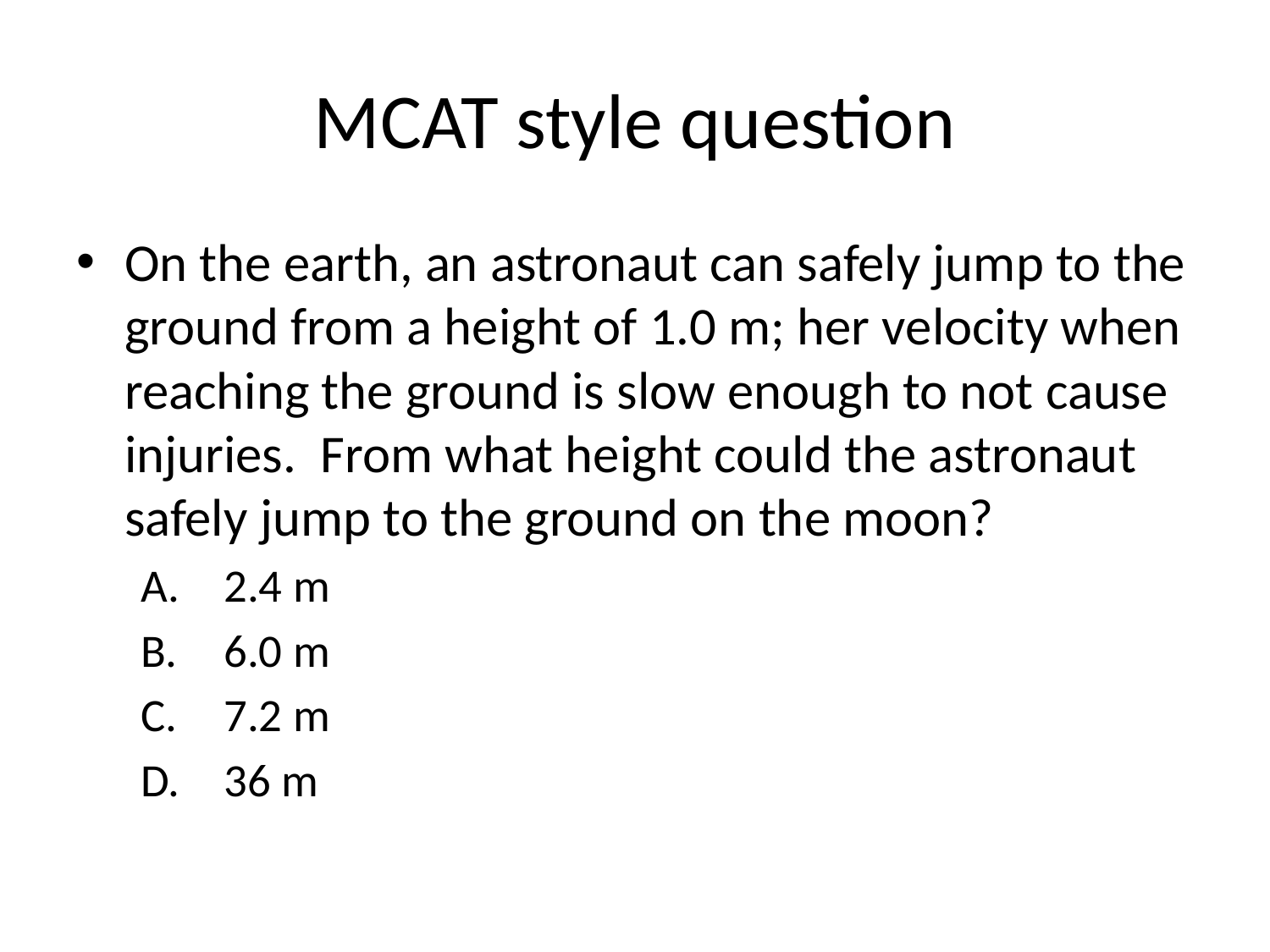

# MCAT style question
On the earth, an astronaut can safely jump to the ground from a height of 1.0 m; her velocity when reaching the ground is slow enough to not cause injuries.  From what height could the astronaut safely jump to the ground on the moon?
 2.4 m
 6.0 m
 7.2 m
 36 m